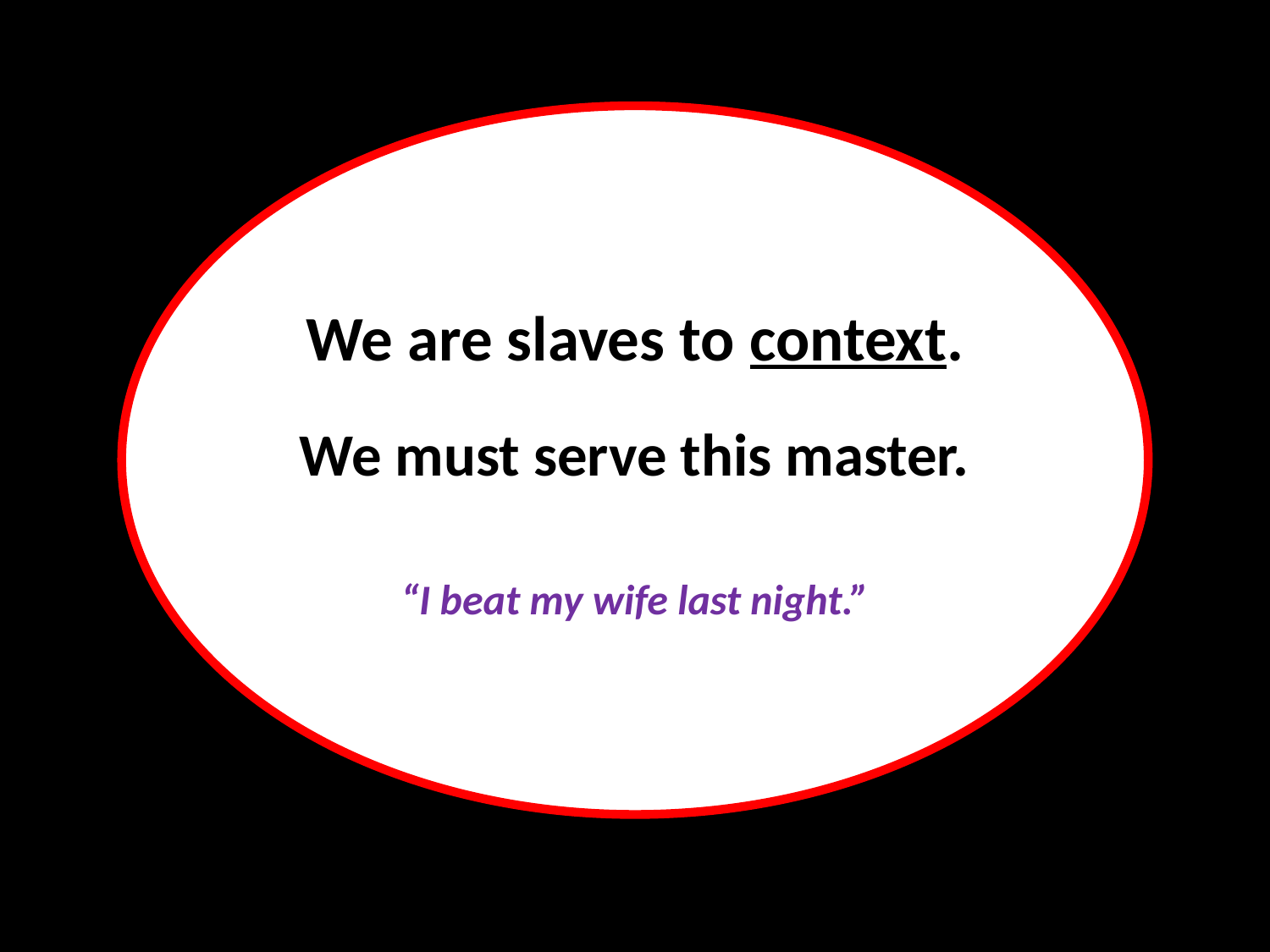

We are slaves to context.

We must serve this master.

“I beat my wife last night.”